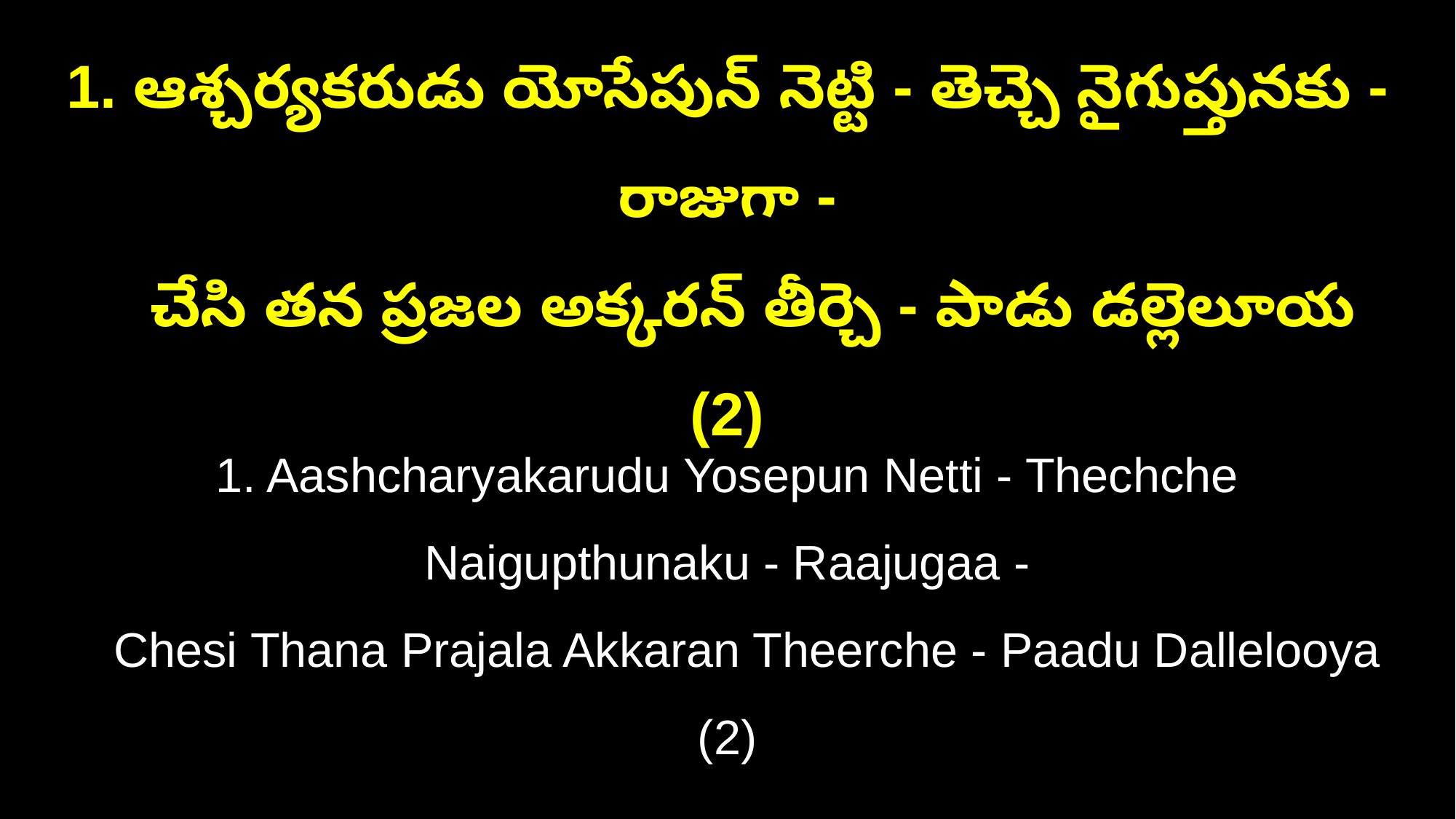

1. ఆశ్చర్యకరుడు యోసేపున్ నెట్టి - తెచ్చె నైగుప్తునకు - రాజుగా -
   చేసి తన ప్రజల అక్కరన్ తీర్చె - పాడు డల్లెలూయ (2)
1. Aashcharyakarudu Yosepun Netti - Thechche Naigupthunaku - Raajugaa -
   Chesi Thana Prajala Akkaran Theerche - Paadu Dallelooya (2)